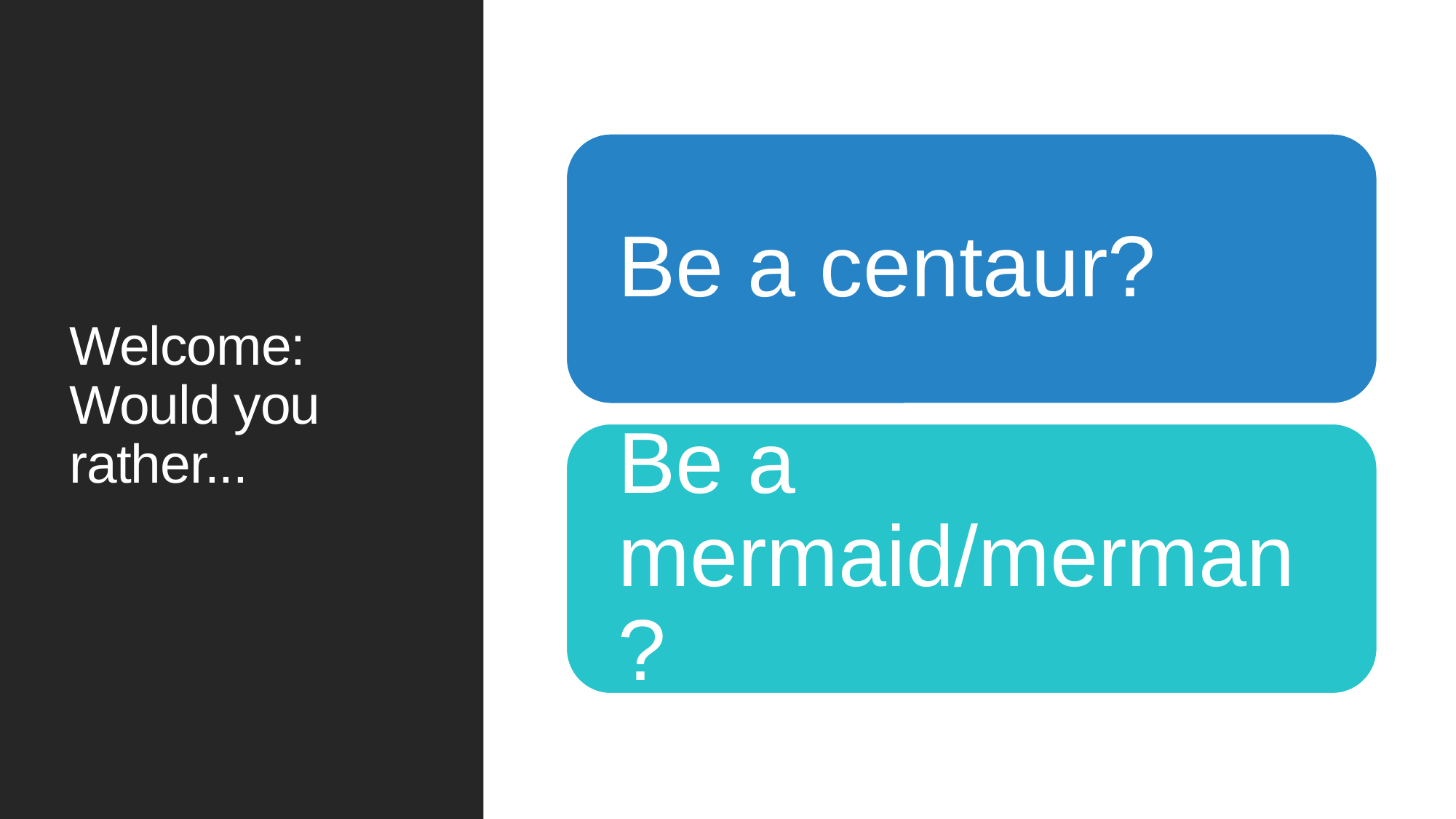

# Welcome: Would you rather...
Be a centaur?
Be a mermaid/merman?